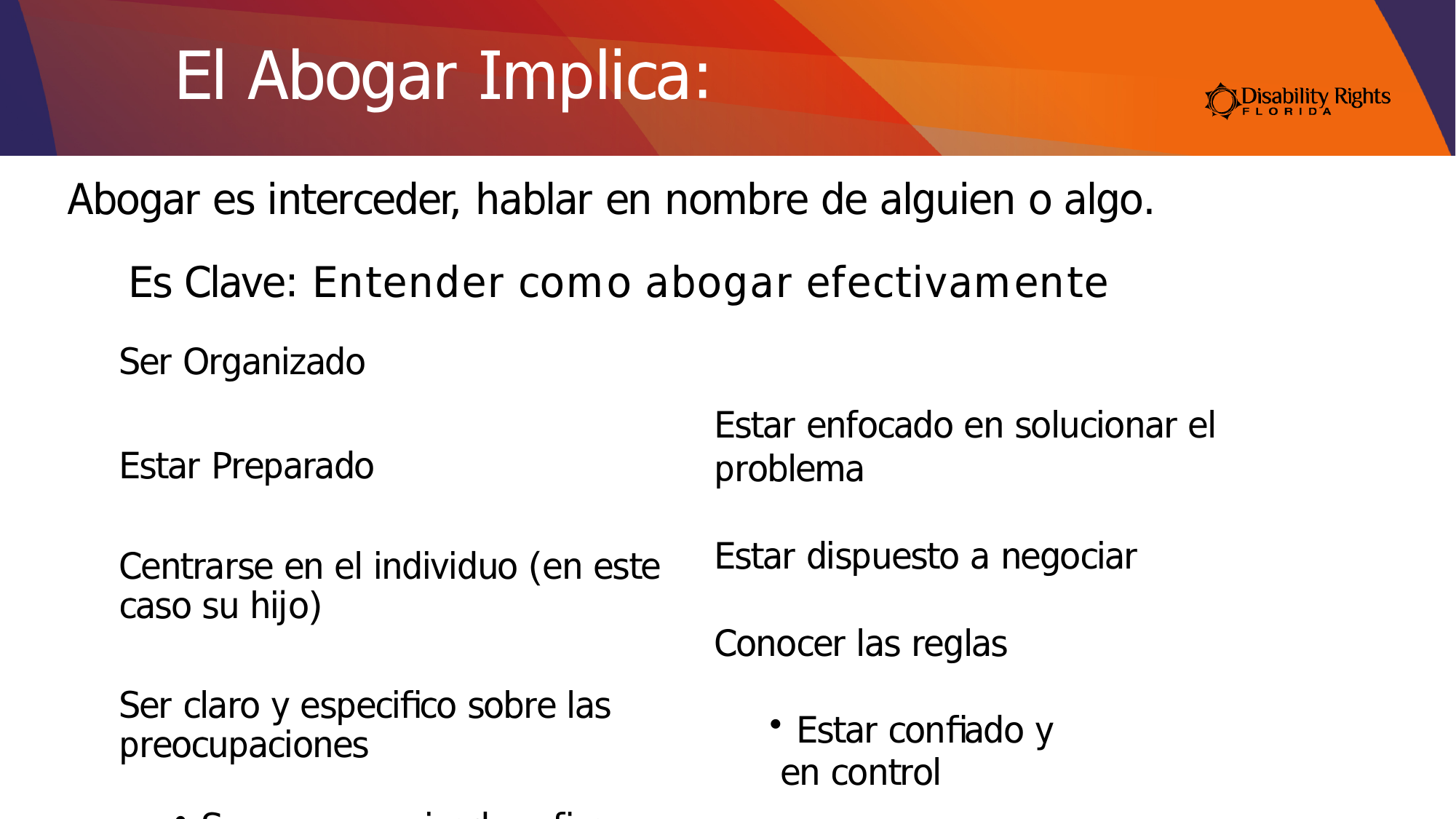

El Abogar Implica:

Abogar es interceder, hablar en nombre de alguien o algo.

Es Clave: Entender como abogar efectivamente
Ser Organizado
Estar Preparado
Centrarse en el individuo (en este caso su hijo)
Ser claro y especifico sobre las preocupaciones
Ser un comunicador eficaz
Estar enfocado en solucionar el problema
Estar dispuesto a negociar
Conocer las reglas
Estar confiado y
 en control